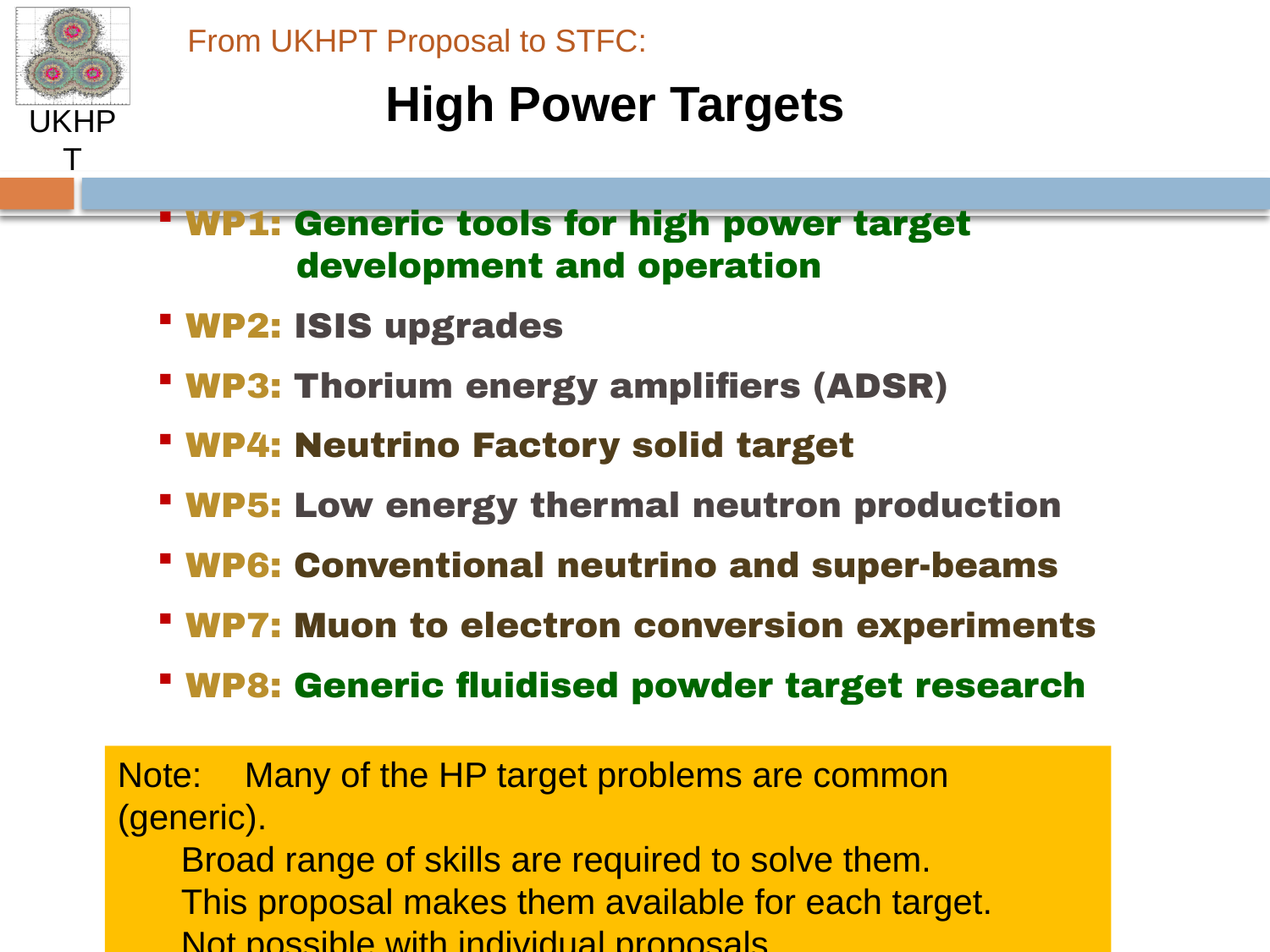

From UKHPT Proposal to STFC:
High Power Targets
 WP1: Generic tools for high power target		 development and operation
 WP2: ISIS upgrades
 WP3: Thorium energy amplifiers (ADSR)
 WP4: Neutrino Factory solid target
 WP5: Low energy thermal neutron production
 WP6: Conventional neutrino and super-beams
 WP7: Muon to electron conversion experiments
 WP8: Generic fluidised powder target research
Note:	Many of the HP target problems are common (generic).
Broad range of skills are required to solve them.
This proposal makes them available for each target.
Not possible with individual proposals.